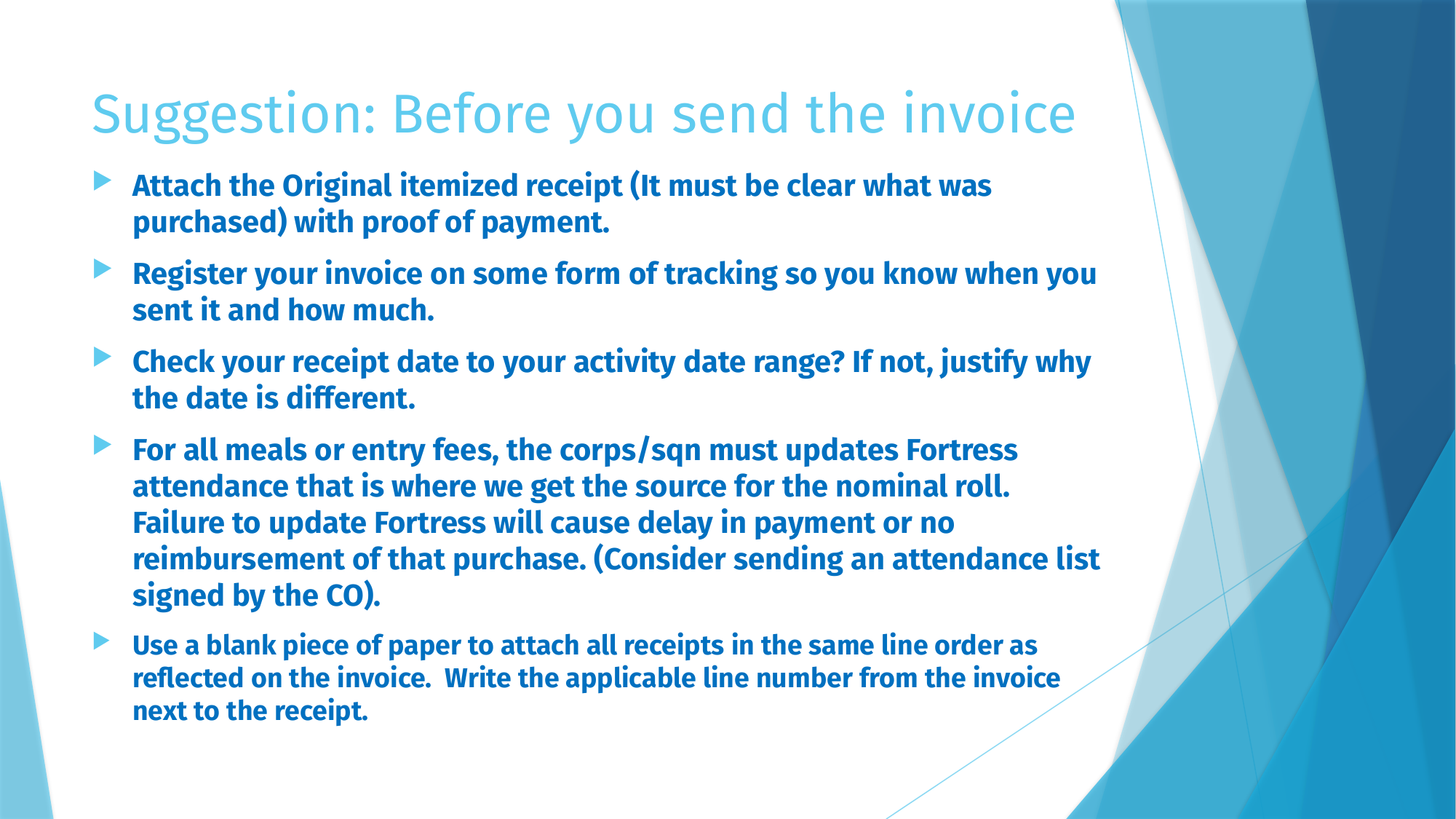

# Suggestion: Before you send the invoice
Attach the Original itemized receipt (It must be clear what was purchased) with proof of payment.
Register your invoice on some form of tracking so you know when you sent it and how much.
Check your receipt date to your activity date range? If not, justify why the date is different.
For all meals or entry fees, the corps/sqn must updates Fortress attendance that is where we get the source for the nominal roll. Failure to update Fortress will cause delay in payment or no reimbursement of that purchase. (Consider sending an attendance list signed by the CO).
Use a blank piece of paper to attach all receipts in the same line order as reflected on the invoice.  Write the applicable line number from the invoice next to the receipt.